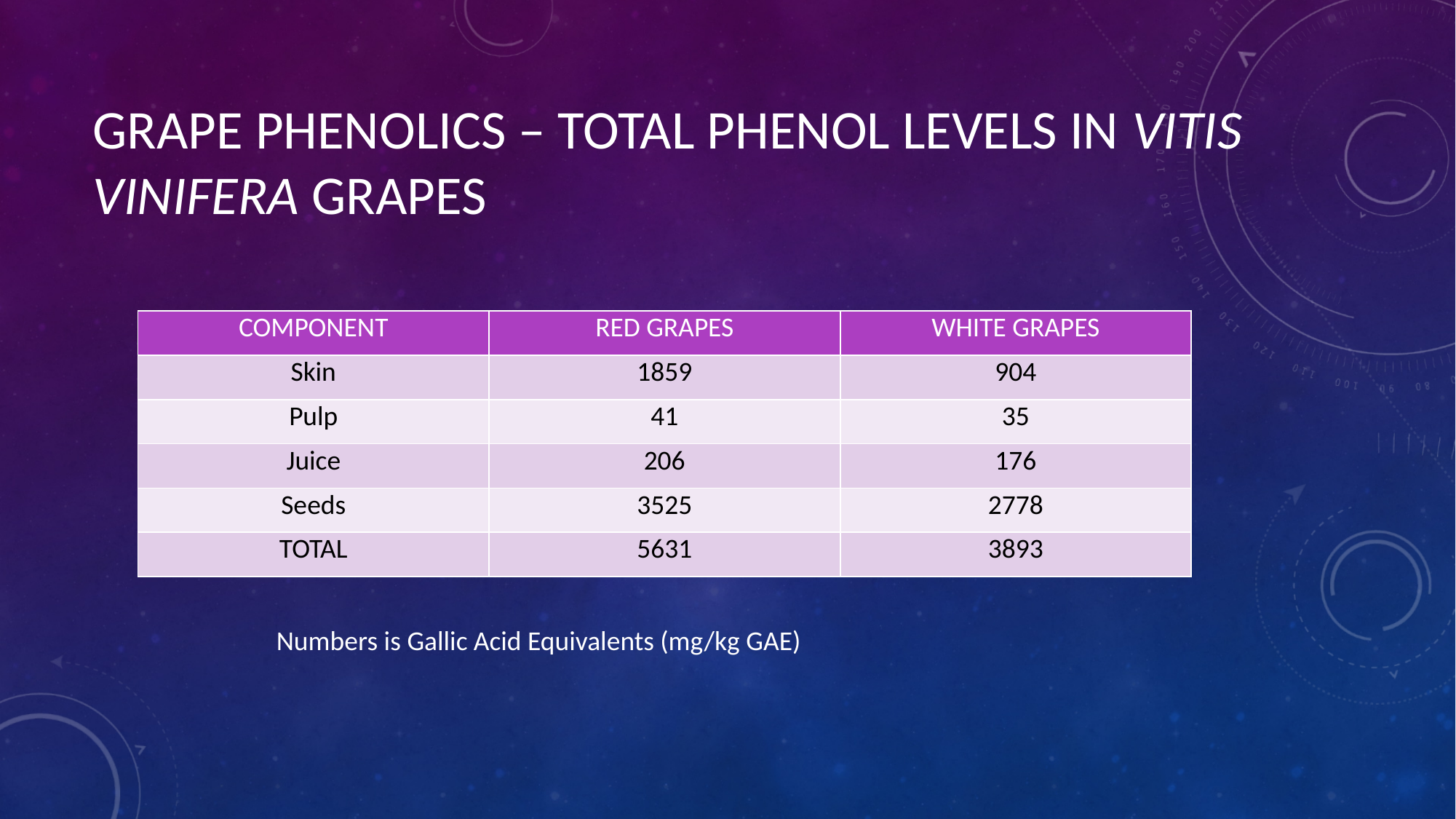

# Grape Phenolics – Total phenol levels in Vitis vinifera grapes
| COMPONENT | RED GRAPES | WHITE GRAPES |
| --- | --- | --- |
| Skin | 1859 | 904 |
| Pulp | 41 | 35 |
| Juice | 206 | 176 |
| Seeds | 3525 | 2778 |
| TOTAL | 5631 | 3893 |
Numbers is Gallic Acid Equivalents (mg/kg GAE)